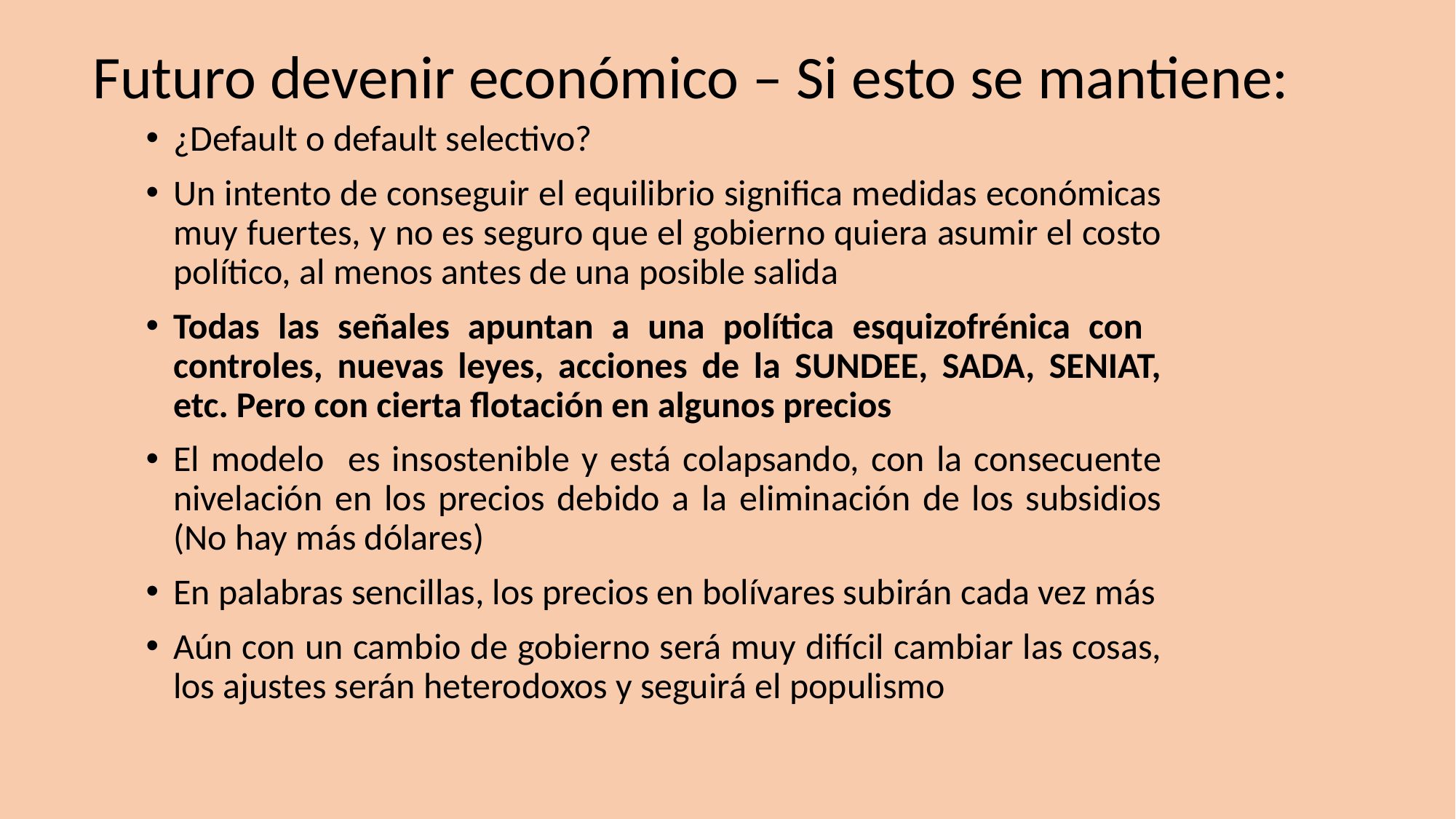

# Futuro devenir económico – Si esto se mantiene:
¿Default o default selectivo?
Un intento de conseguir el equilibrio significa medidas económicas muy fuertes, y no es seguro que el gobierno quiera asumir el costo político, al menos antes de una posible salida
Todas las señales apuntan a una política esquizofrénica con  controles, nuevas leyes, acciones de la SUNDEE, SADA, SENIAT, etc. Pero con cierta flotación en algunos precios
El modelo  es insostenible y está colapsando, con la consecuente nivelación en los precios debido a la eliminación de los subsidios (No hay más dólares)
En palabras sencillas, los precios en bolívares subirán cada vez más
Aún con un cambio de gobierno será muy difícil cambiar las cosas, los ajustes serán heterodoxos y seguirá el populismo